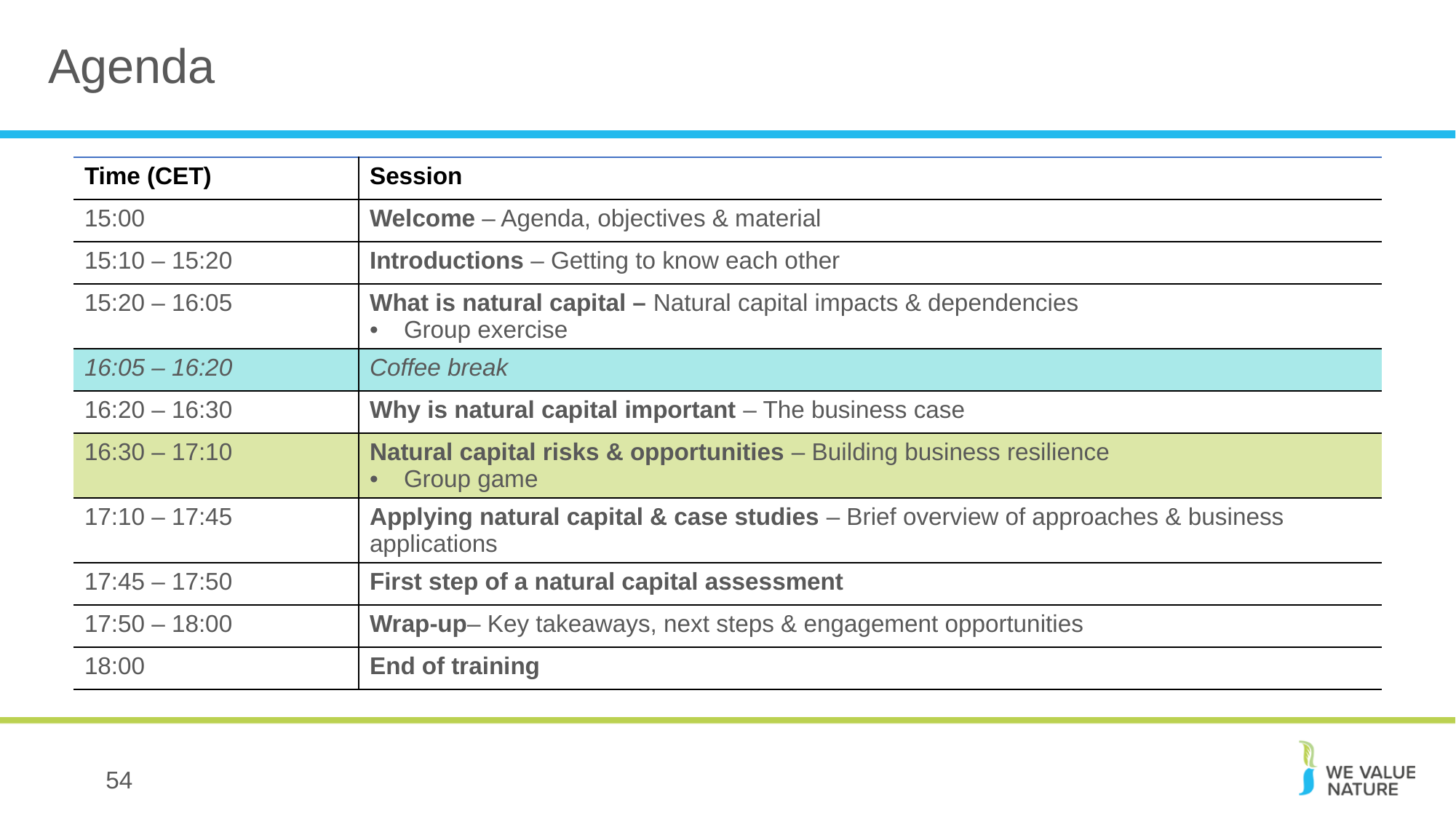

# Agenda
| Time (CET) | Session |
| --- | --- |
| 15:00 | Welcome – Agenda, objectives & material |
| 15:10 – 15:20 | Introductions – Getting to know each other |
| 15:20 – 16:05 | What is natural capital – Natural capital impacts & dependencies Group exercise |
| 16:05 – 16:20 | Coffee break |
| 16:20 – 16:30 | Why is natural capital important – The business case |
| 16:30 – 17:10 | Natural capital risks & opportunities – Building business resilience Group game |
| 17:10 – 17:45 | Applying natural capital & case studies – Brief overview of approaches & business applications |
| 17:45 – 17:50 | First step of a natural capital assessment |
| 17:50 – 18:00 | Wrap-up– Key takeaways, next steps & engagement opportunities |
| 18:00 | End of training |

54